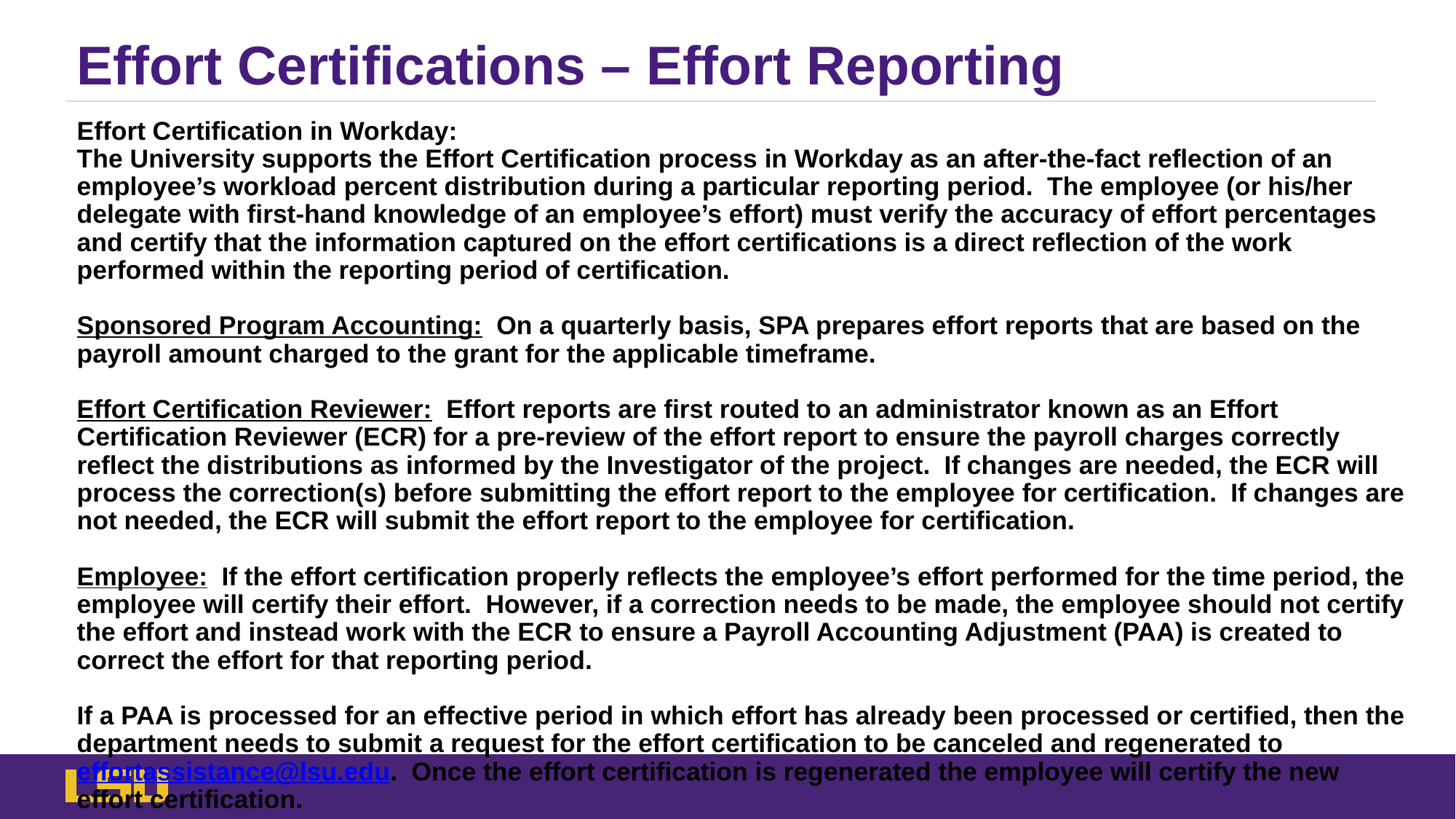

# Effort Certifications – Effort Reporting
Effort Certification in Workday:
The University supports the Effort Certification process in Workday as an after-the-fact reflection of an employee’s workload percent distribution during a particular reporting period.  The employee (or his/her delegate with first-hand knowledge of an employee’s effort) must verify the accuracy of effort percentages and certify that the information captured on the effort certifications is a direct reflection of the work performed within the reporting period of certification.
 
Sponsored Program Accounting:  On a quarterly basis, SPA prepares effort reports that are based on the payroll amount charged to the grant for the applicable timeframe.   
 
Effort Certification Reviewer:  Effort reports are first routed to an administrator known as an Effort Certification Reviewer (ECR) for a pre-review of the effort report to ensure the payroll charges correctly reflect the distributions as informed by the Investigator of the project.  If changes are needed, the ECR will process the correction(s) before submitting the effort report to the employee for certification.  If changes are not needed, the ECR will submit the effort report to the employee for certification.
 
Employee:  If the effort certification properly reflects the employee’s effort performed for the time period, the employee will certify their effort.  However, if a correction needs to be made, the employee should not certify the effort and instead work with the ECR to ensure a Payroll Accounting Adjustment (PAA) is created to correct the effort for that reporting period. 
 
If a PAA is processed for an effective period in which effort has already been processed or certified, then the department needs to submit a request for the effort certification to be canceled and regenerated to effortassistance@lsu.edu.  Once the effort certification is regenerated the employee will certify the new effort certification.